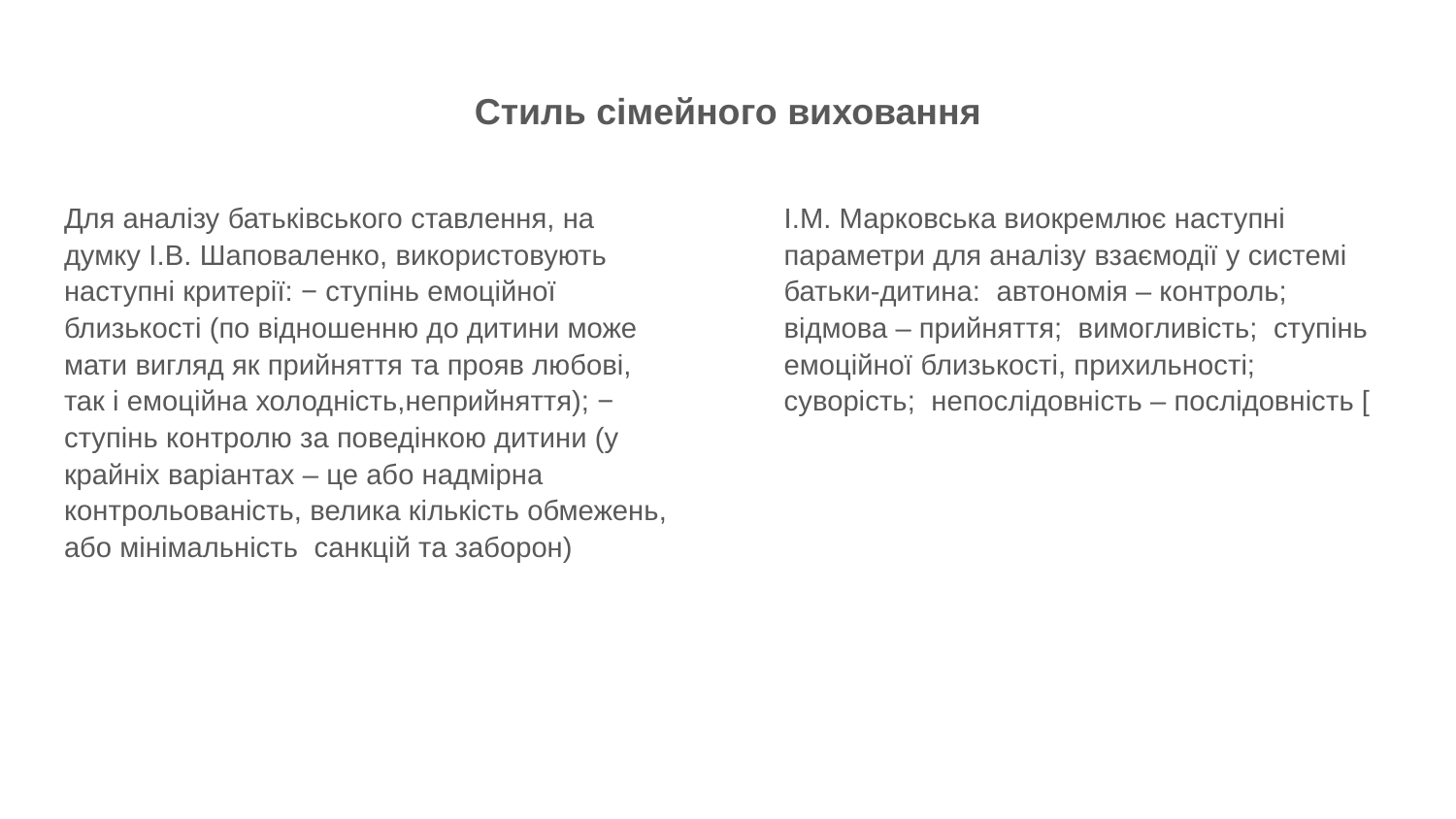

# Стиль сімейного виховання

Для аналізу батьківського ставлення, на думку І.В. Шаповаленко, використовують наступні критерії: − ступінь емоційної близькості (по відношенню до дитини може мати вигляд як прийняття та прояв любові, так і емоційна холодність,неприйняття); − ступінь контролю за поведінкою дитини (у крайніх варіантах – це або надмірна контрольованість, велика кількість обмежень, або мінімальність  санкцій та заборон)
І.М. Марковська виокремлює наступні параметри для аналізу взаємодії у системі батьки-дитина:  автономія – контроль;  відмова – прийняття;  вимогливість;  ступінь емоційної близькості, прихильності;  суворість;  непослідовність – послідовність [